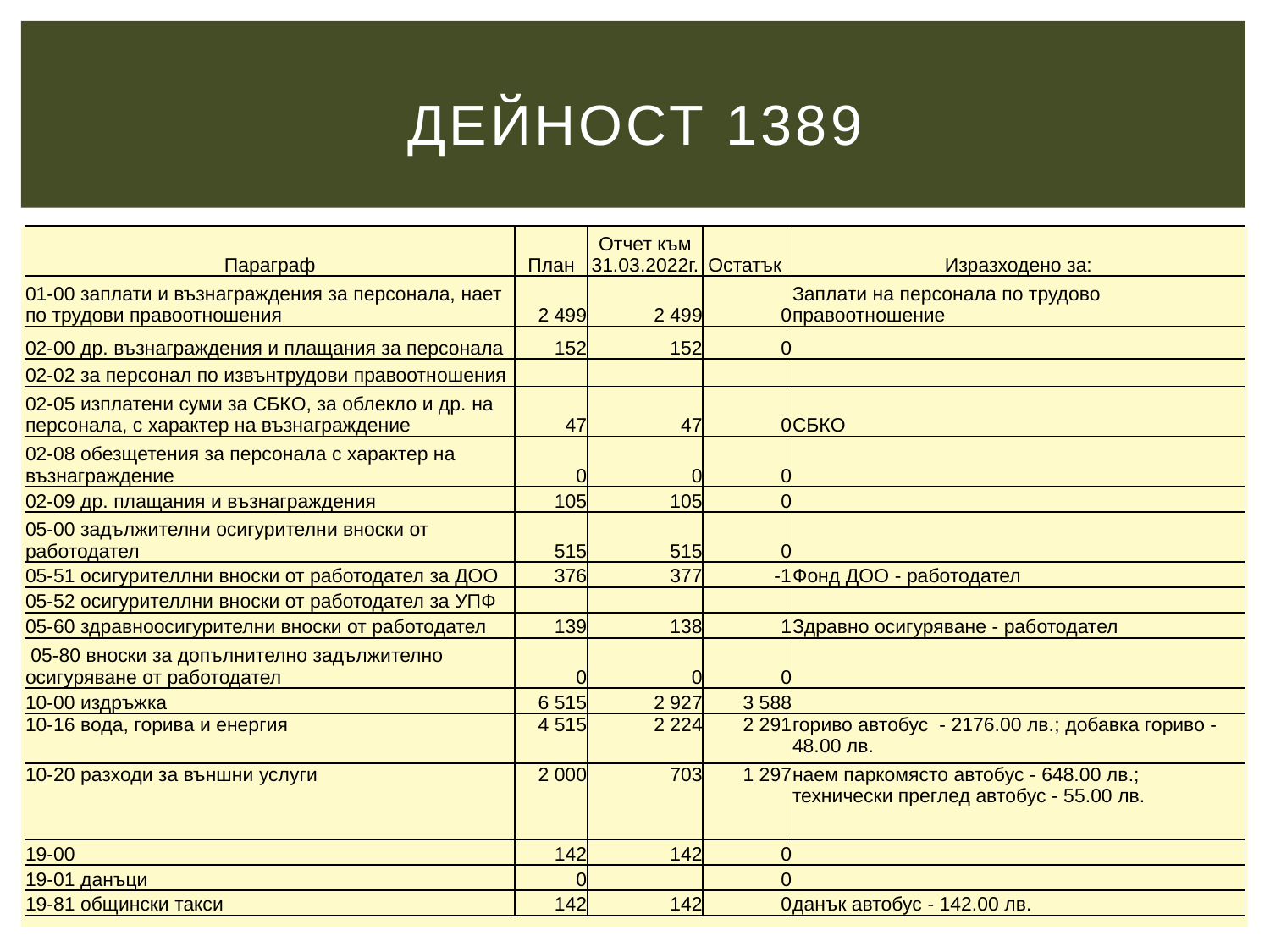

# ДЕЙНОСТ 1389
| Параграф | План | Отчет към 31.03.2022г. | Остатък | Изразходено за: |
| --- | --- | --- | --- | --- |
| 01-00 заплати и възнаграждения за персонала, нает по трудови правоотношения | 2 499 | 2 499 | 0 | Заплати на персонала по трудово правоотношение |
| 02-00 др. възнаграждения и плащания за персонала | 152 | 152 | 0 |  |
| 02-02 за персонал по извънтрудови правоотношения |  |  |  |  |
| 02-05 изплатени суми за СБКО, за облекло и др. на персонала, с характер на възнаграждение | 47 | 47 | 0 | СБКО |
| 02-08 обезщетения за персонала с характер на възнаграждение | 0 | 0 | 0 |  |
| 02-09 др. плащания и възнаграждения | 105 | 105 | 0 |  |
| 05-00 задължителни осигурителни вноски от работодател | 515 | 515 | 0 |  |
| 05-51 осигурителлни вноски от работодател за ДОО | 376 | 377 | -1 | Фонд ДОО - работодател |
| 05-52 осигурителлни вноски от работодател за УПФ |  |  |  |  |
| 05-60 здравноосигурителни вноски от работодател | 139 | 138 | 1 | Здравно осигуряване - работодател |
| 05-80 вноски за допълнително задължително осигуряване от работодател | 0 | 0 | 0 |  |
| 10-00 издръжка | 6 515 | 2 927 | 3 588 |  |
| 10-16 вода, горива и енергия | 4 515 | 2 224 | 2 291 | гориво автобус - 2176.00 лв.; добавка гориво - 48.00 лв. |
| 10-20 разходи за външни услуги | 2 000 | 703 | 1 297 | наем паркомясто автобус - 648.00 лв.; технически преглед автобус - 55.00 лв. |
| 19-00 | 142 | 142 | 0 |  |
| 19-01 данъци | 0 |  | 0 |  |
| 19-81 общински такси | 142 | 142 | 0 | данък автобус - 142.00 лв. |